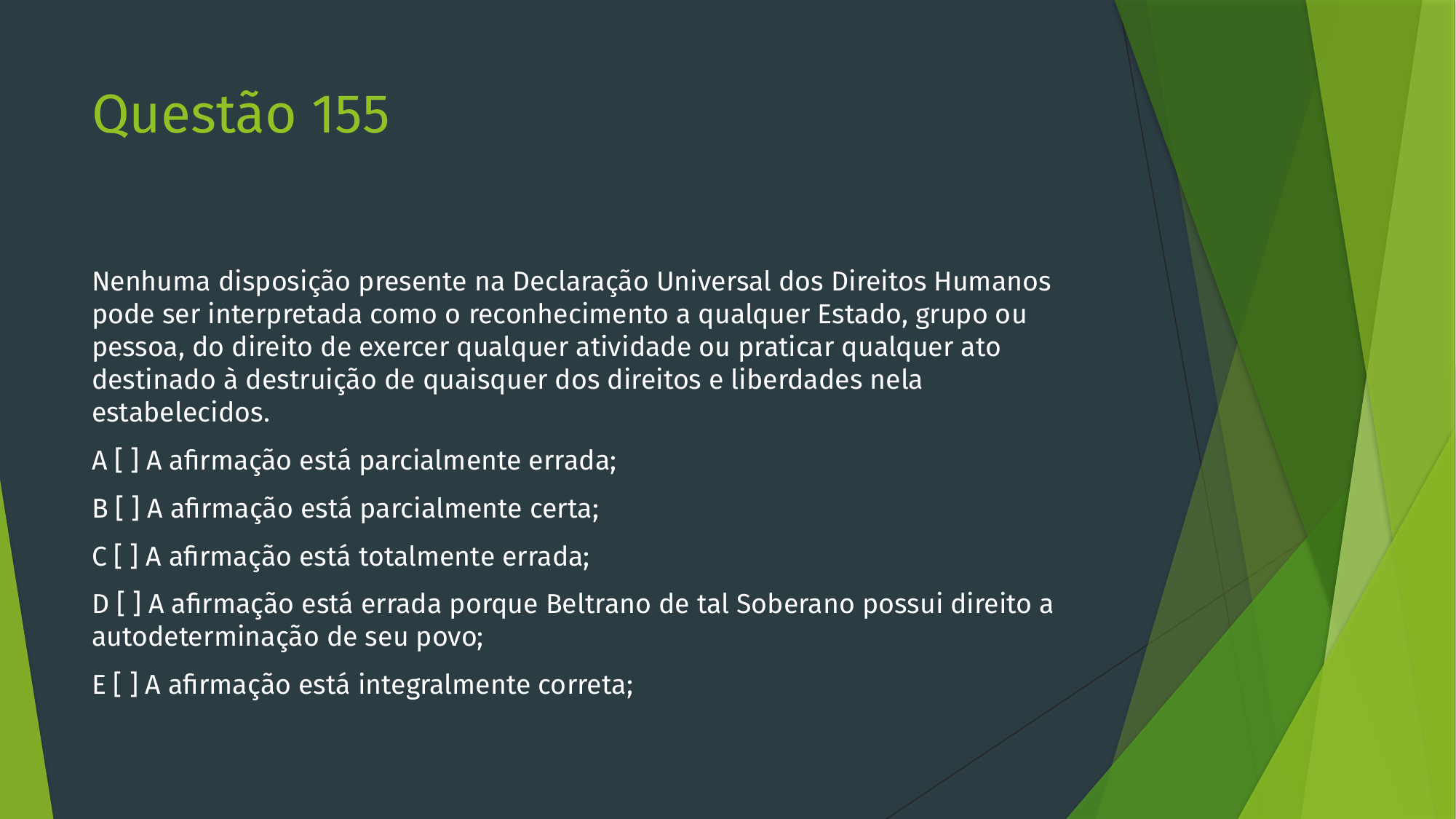

# Questão 155
Nenhuma disposição presente na Declaração Universal dos Direitos Humanos pode ser interpretada como o reconhecimento a qualquer Estado, grupo ou pessoa, do direito de exercer qualquer atividade ou praticar qualquer ato destinado à destruição de quaisquer dos direitos e liberdades nela estabelecidos.
A [ ] A afirmação está parcialmente errada;
B [ ] A afirmação está parcialmente certa;
C [ ] A afirmação está totalmente errada;
D [ ] A afirmação está errada porque Beltrano de tal Soberano possui direito a autodeterminação de seu povo;
E [ ] A afirmação está integralmente correta;